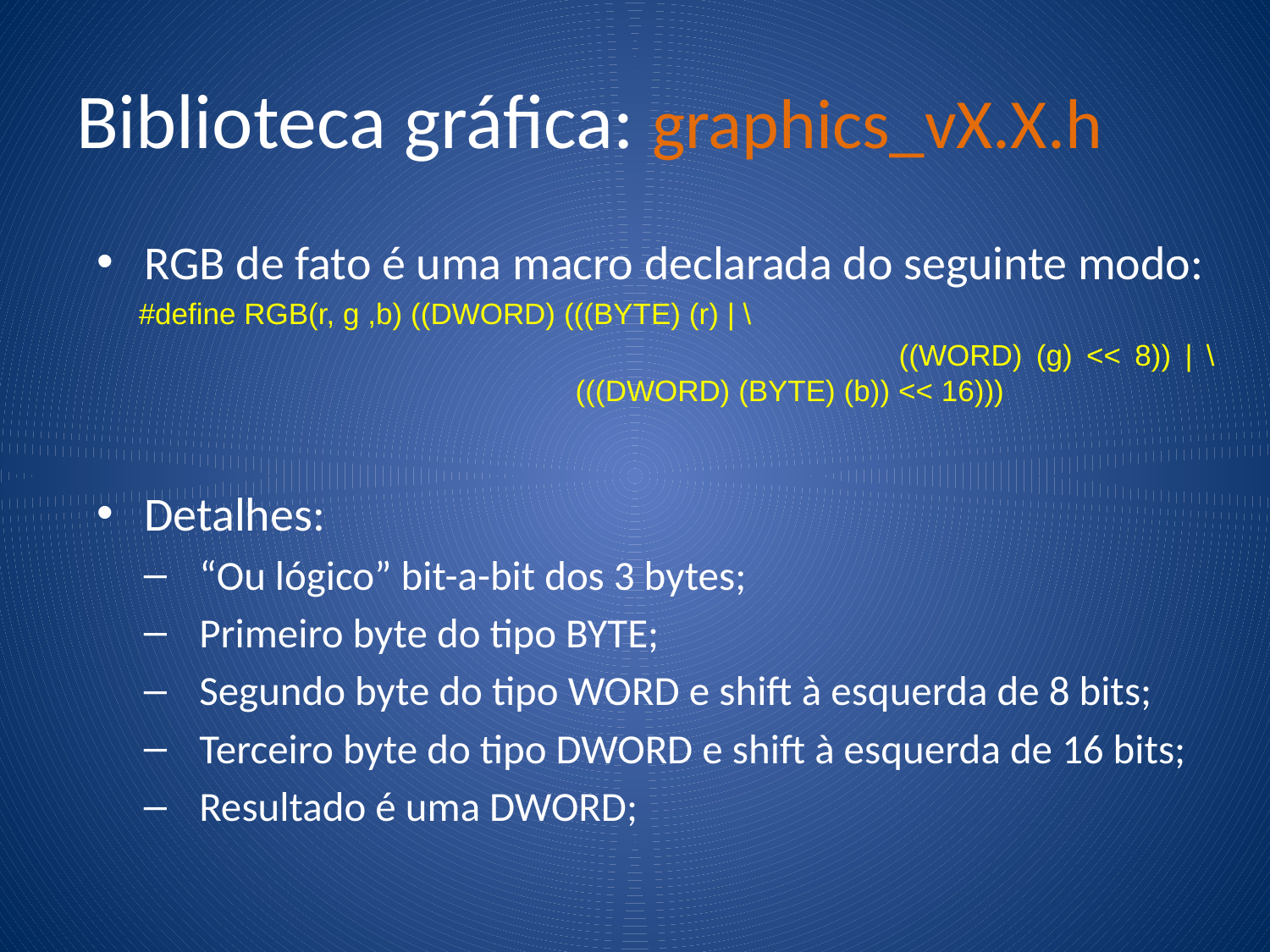

# Biblioteca gráfica: graphics_vX.X.h
RGB de fato é uma macro declarada do seguinte modo:
     #define RGB(r, g ,b) ((DWORD) (((BYTE) (r) | \
                                                          ((WORD) (g) << 8)) | \
                                                          (((DWORD) (BYTE) (b)) << 16)))

Detalhes:
“Ou lógico” bit-a-bit dos 3 bytes;
Primeiro byte do tipo BYTE;
Segundo byte do tipo WORD e shift à esquerda de 8 bits;
Terceiro byte do tipo DWORD e shift à esquerda de 16 bits;
Resultado é uma DWORD;